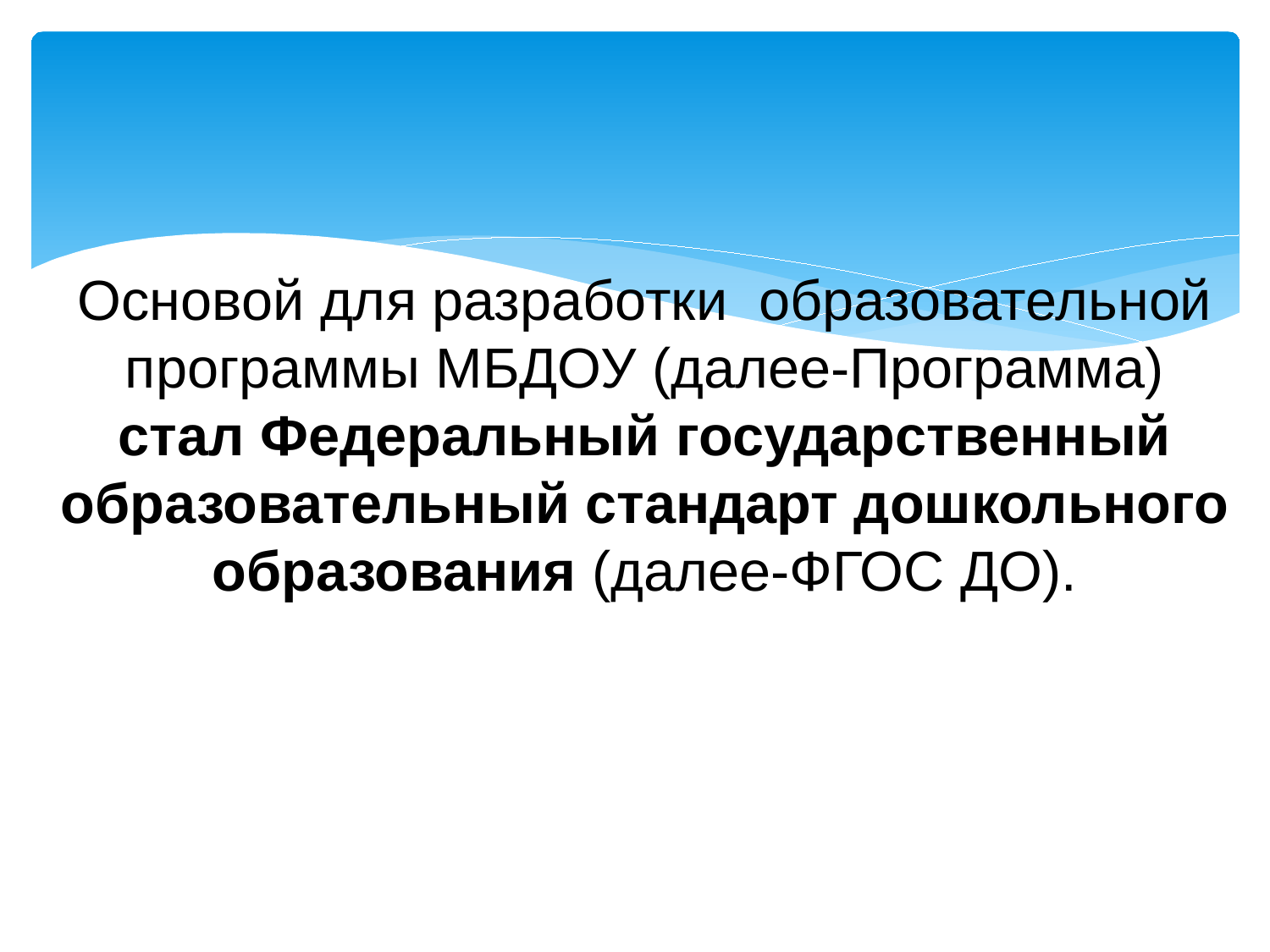

# Основой для разработки  образовательной программы МБДОУ (далее-Программа) стал Федеральный государственный образовательный стандарт дошкольного образования (далее-ФГОС ДО).